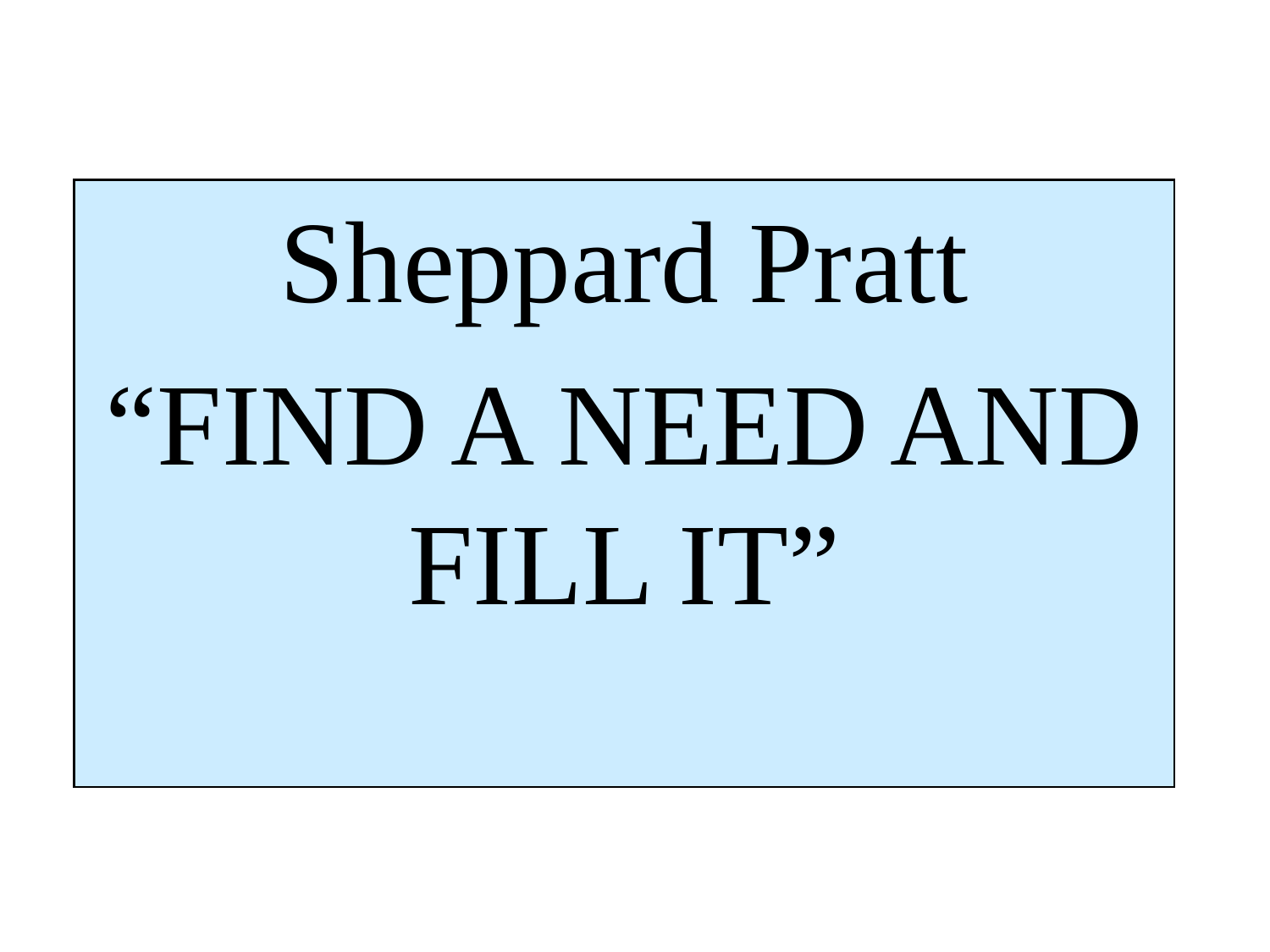

Sheppard Pratt
“FIND A NEED AND FILL IT”